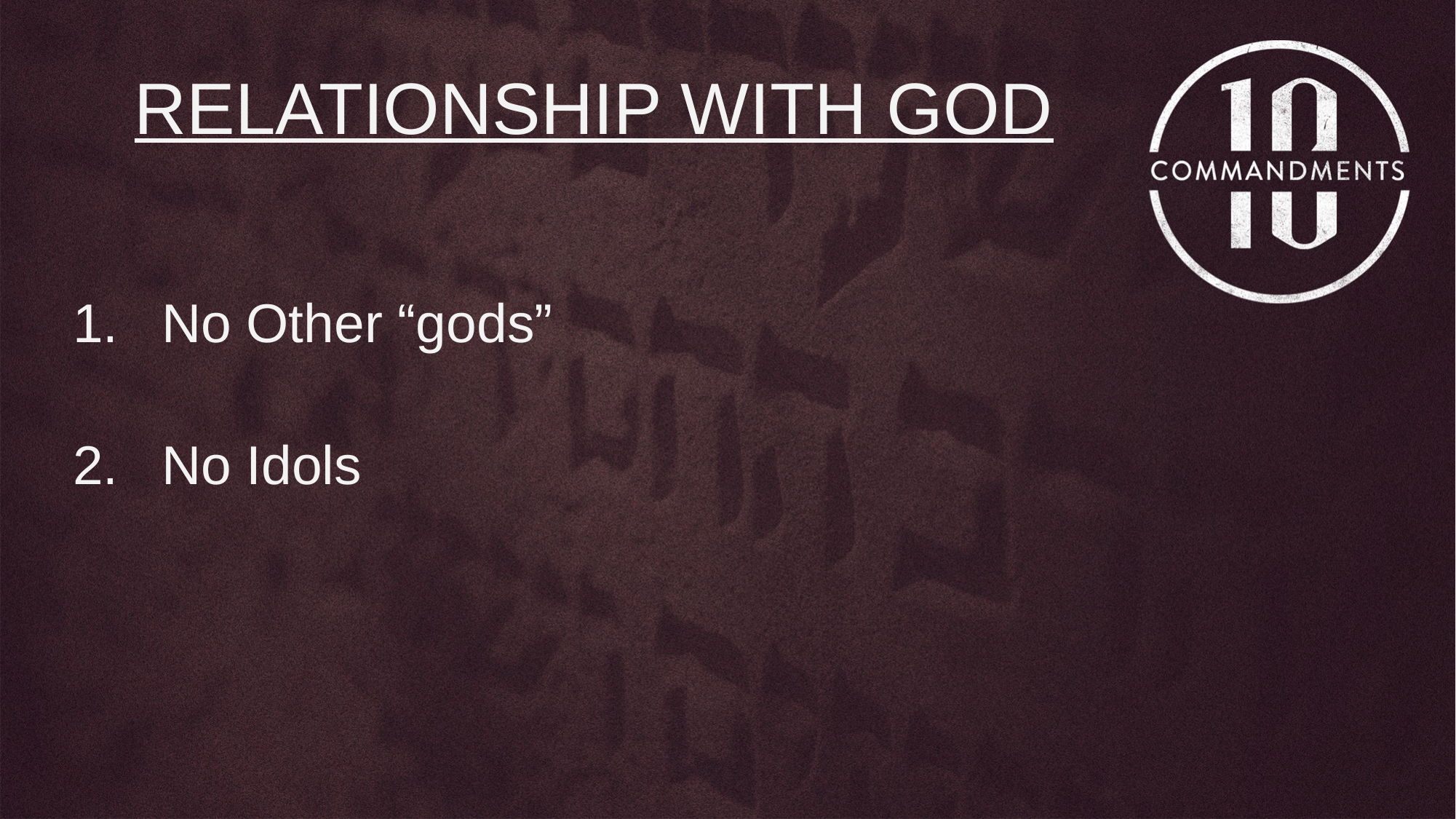

RELATIONSHIP WITH GOD
No Other “gods”
No Idols